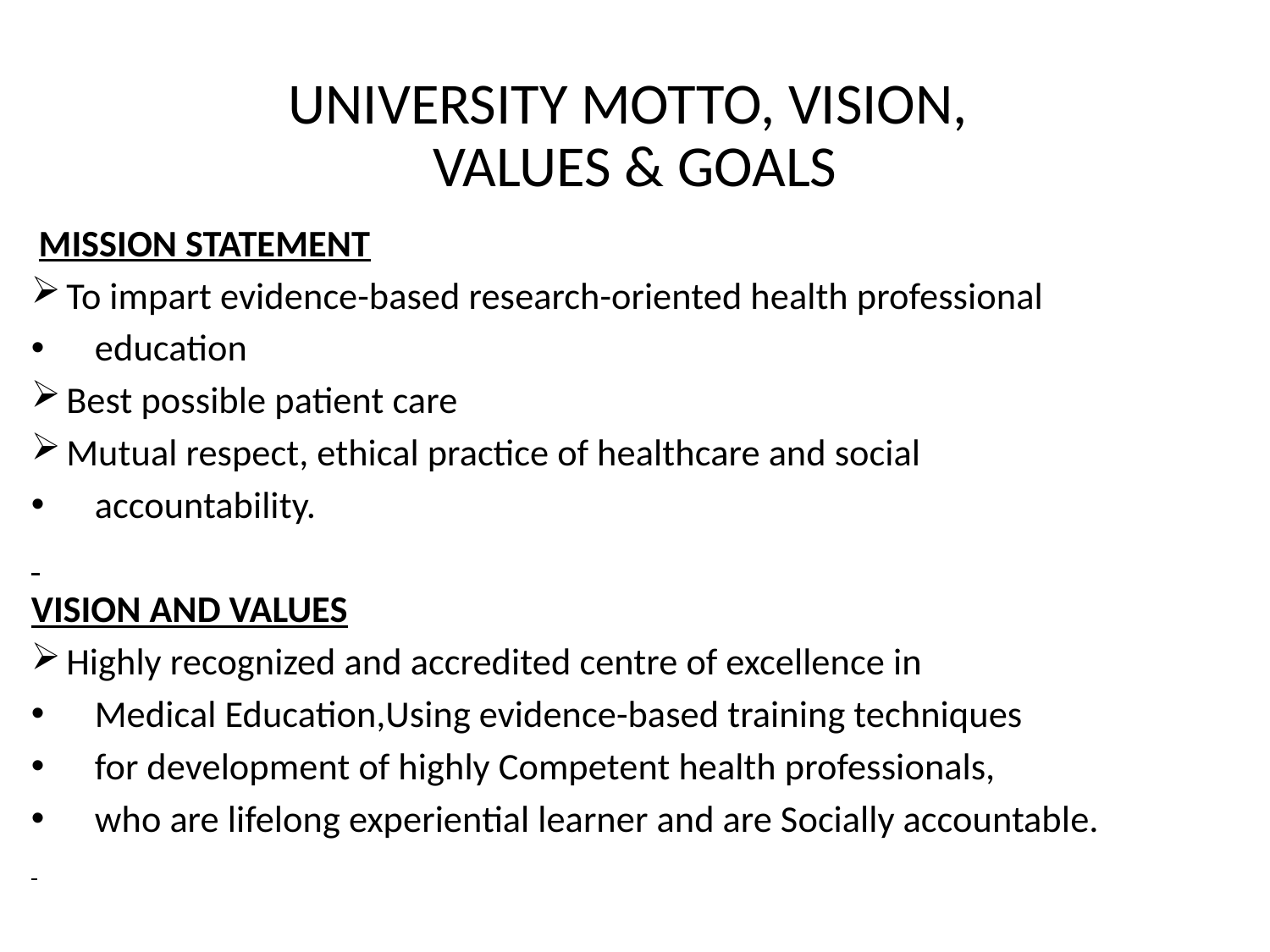

# UNIVERSITY MOTTO, VISION, VALUES & GOALS
 MISSION STATEMENT
 To impart evidence-based research-oriented health professional
     education
 Best possible patient care
 Mutual respect, ethical practice of healthcare and social
     accountability.

VISION AND VALUES
 Highly recognized and accredited centre of excellence in
     Medical Education,Using evidence-based training techniques
     for development of highly Competent health professionals,
     who are lifelong experiential learner and are Socially accountable.